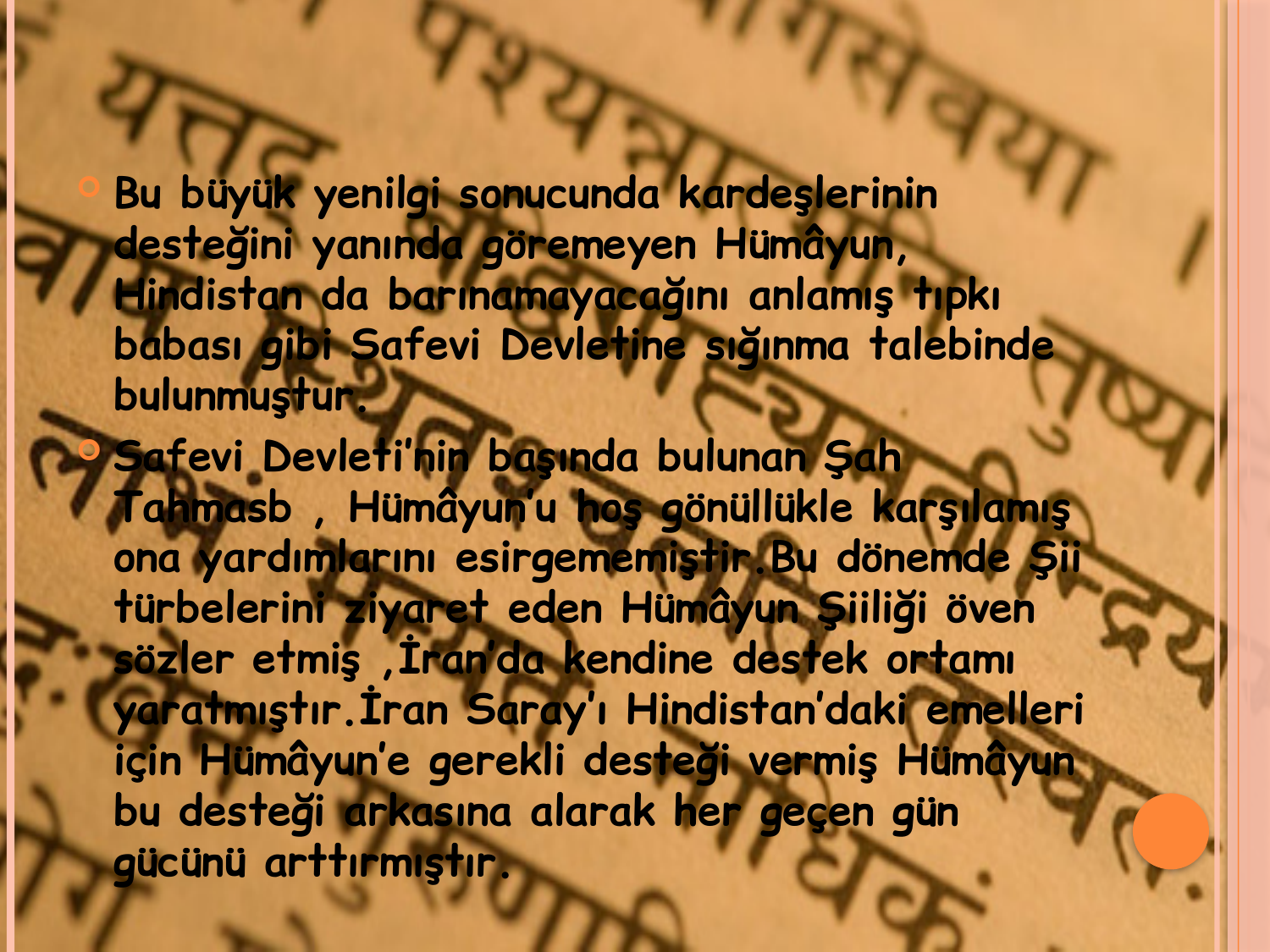

Bu büyük yenilgi sonucunda kardeşlerinin desteğini yanında göremeyen Hümâyun, Hindistan da barınamayacağını anlamış tıpkı babası gibi Safevi Devletine sığınma talebinde bulunmuştur.
Safevi Devleti’nin başında bulunan Şah Tahmasb , Hümâyun’u hoş gönüllükle karşılamış ona yardımlarını esirgememiştir.Bu dönemde Şii türbelerini ziyaret eden Hümâyun Şiiliği öven sözler etmiş ,İran’da kendine destek ortamı yaratmıştır.İran Saray’ı Hindistan’daki emelleri için Hümâyun’e gerekli desteği vermiş Hümâyun bu desteği arkasına alarak her geçen gün gücünü arttırmıştır.